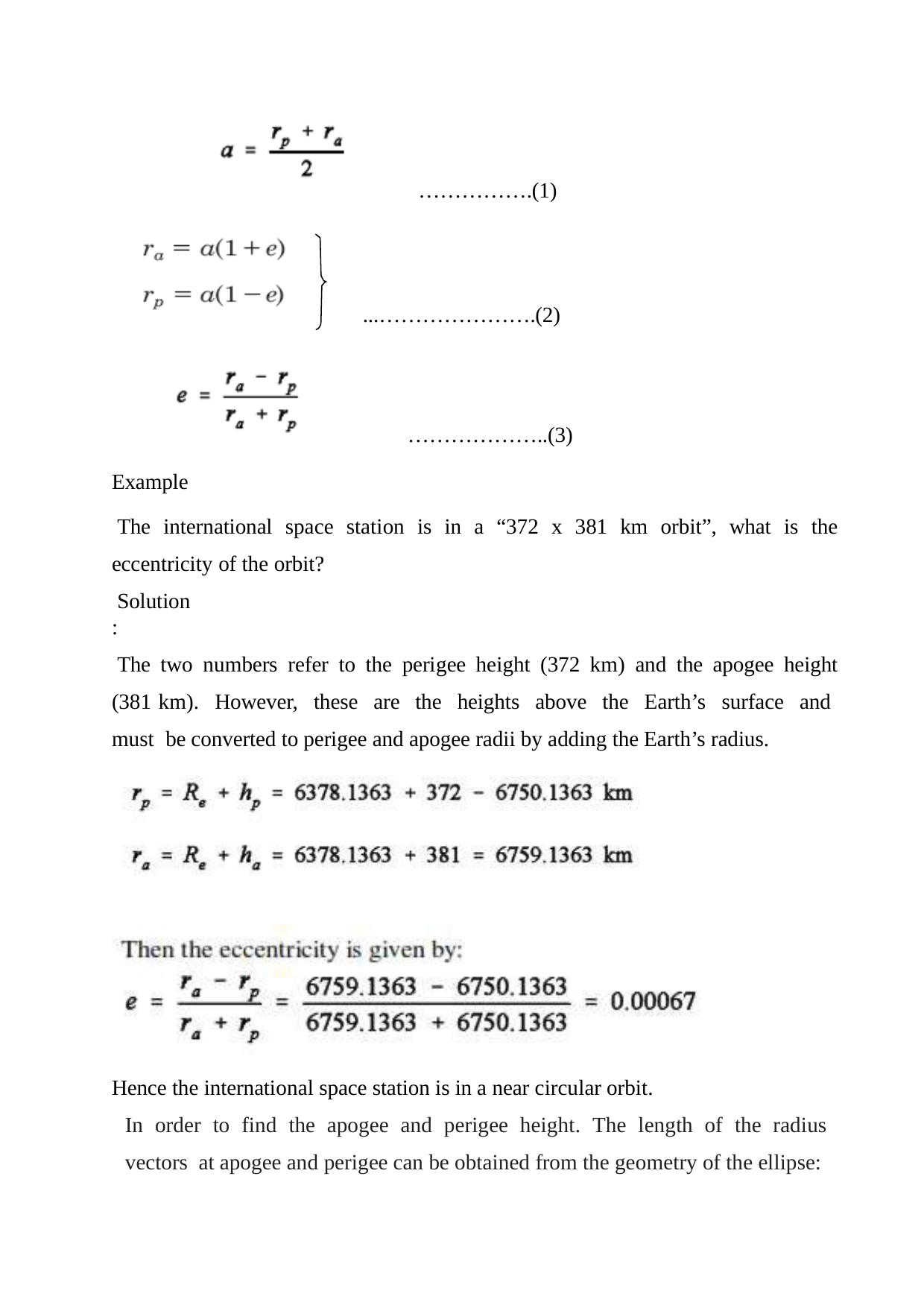

…………….(1)

...………………….(2)

………………..(3) Example
The  international  space  station  is  in  a  “372  x  381  km  orbit”,  what  is  the eccentricity of the orbit?

Solution:
The two numbers refer to the perigee height (372 km) and the apogee height (381 km).  However,  these  are  the  heights  above  the  Earth’s  surface  and  must  be converted to perigee and apogee radii by adding the Earth’s radius.

Hence the international space station is in a near circular orbit.
In  order  to  find  the  apogee  and  perigee  height.  The  length  of  the  radius vectors  at apogee and perigee can be obtained from the geometry of the ellipse: